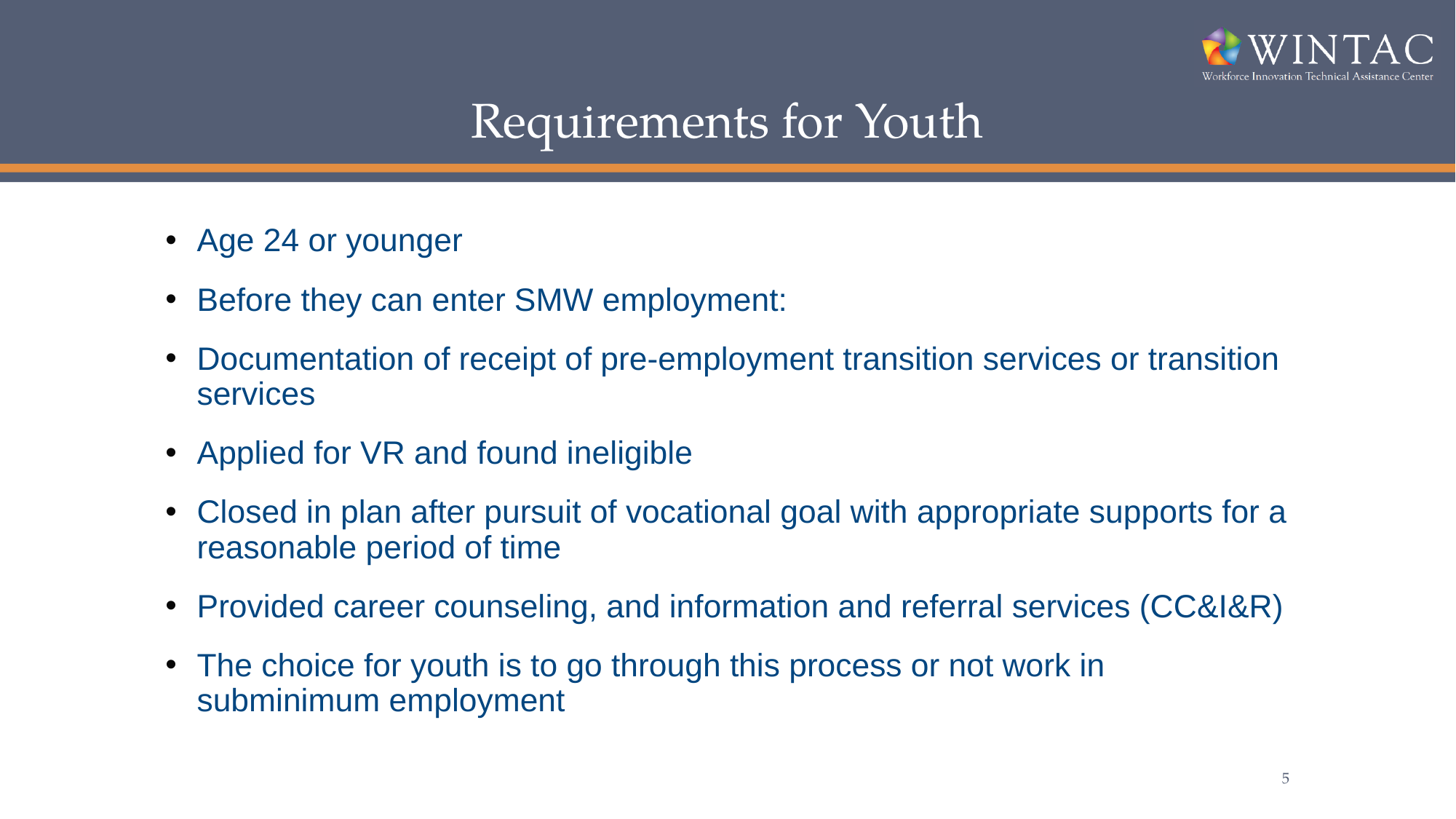

# Requirements for Youth
Age 24 or younger
Before they can enter SMW employment:
Documentation of receipt of pre-employment transition services or transition services
Applied for VR and found ineligible
Closed in plan after pursuit of vocational goal with appropriate supports for a reasonable period of time
Provided career counseling, and information and referral services (CC&I&R)
The choice for youth is to go through this process or not work in subminimum employment
5